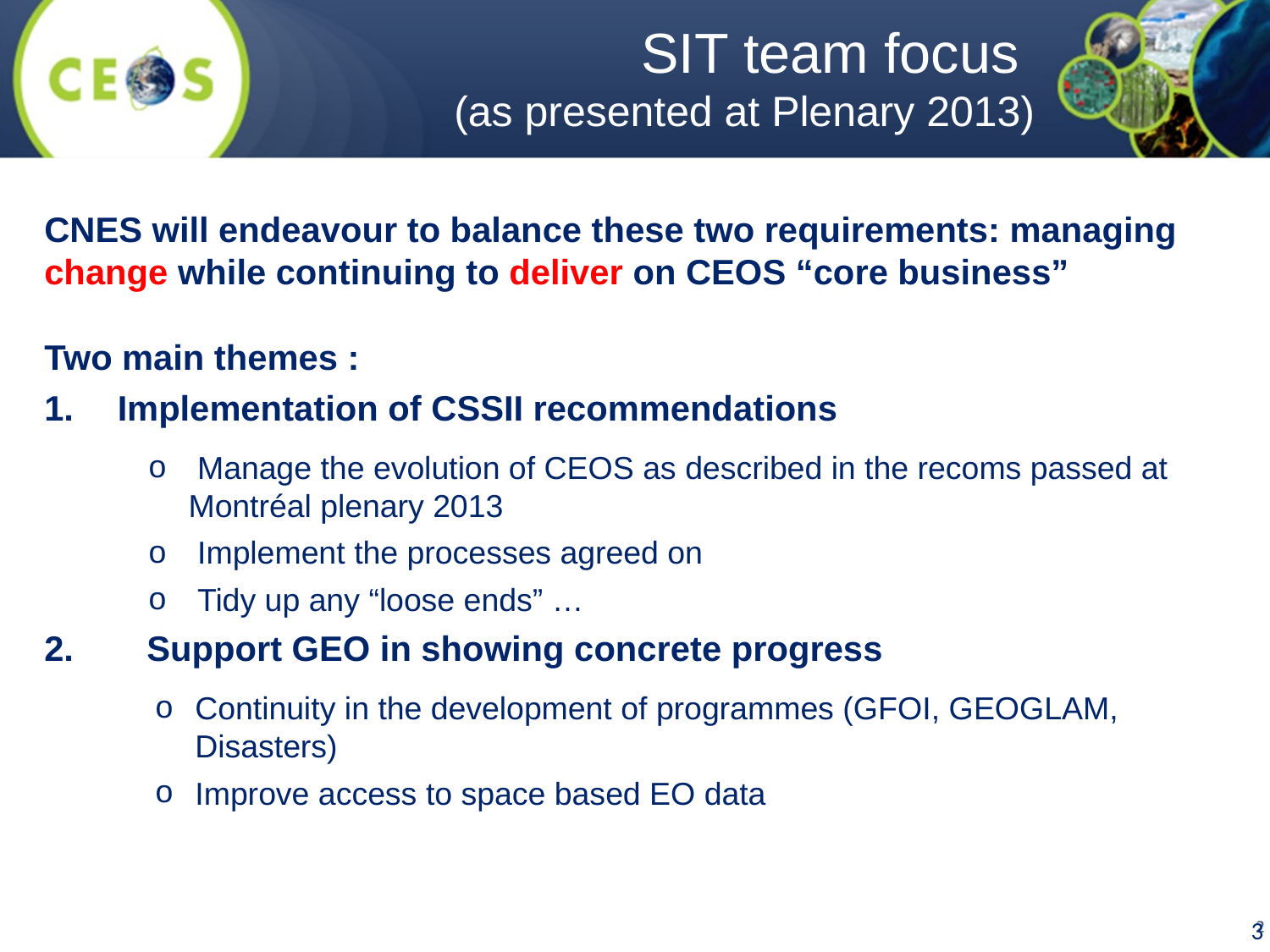

# SIT team focus (as presented at Plenary 2013)
CNES will endeavour to balance these two requirements: managing change while continuing to deliver on CEOS “core business”

Two main themes :
 Implementation of CSSII recommendations
 Manage the evolution of CEOS as described in the recoms passed at Montréal plenary 2013
 Implement the processes agreed on
 Tidy up any “loose ends” …
    Support GEO in showing concrete progress
Continuity in the development of programmes (GFOI, GEOGLAM, Disasters)
Improve access to space based EO data

3